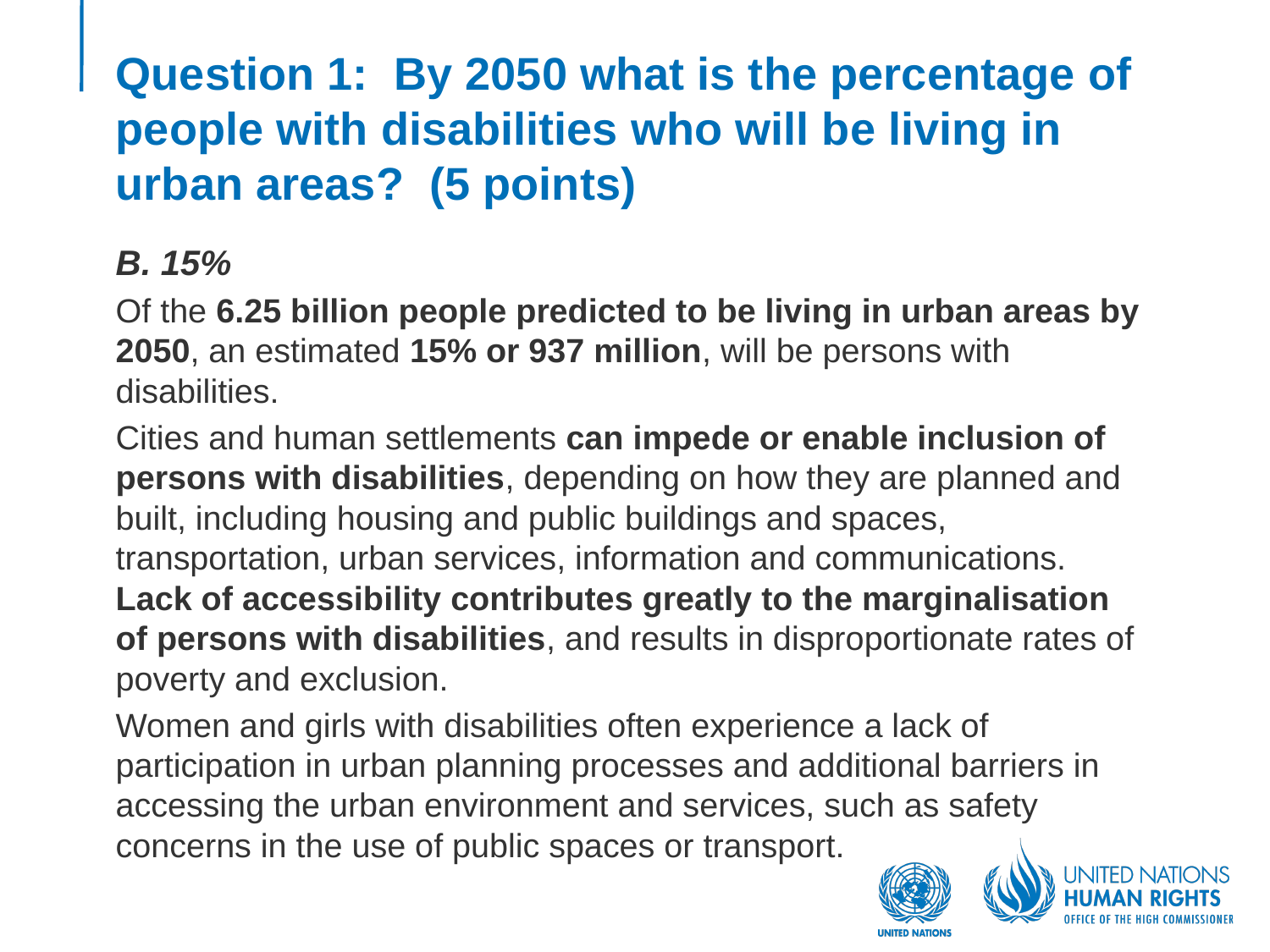

# Question 1:  By 2050 what is the percentage of people with disabilities who will be living in urban areas?  (5 points)
B. 15%
Of the 6.25 billion people predicted to be living in urban areas by 2050, an estimated 15% or 937 million, will be persons with disabilities.
Cities and human settlements can impede or enable inclusion of persons with disabilities, depending on how they are planned and built, including housing and public buildings and spaces, transportation, urban services, information and communications. Lack of accessibility contributes greatly to the marginalisation of persons with disabilities, and results in disproportionate rates of poverty and exclusion.
Women and girls with disabilities often experience a lack of participation in urban planning processes and additional barriers in accessing the urban environment and services, such as safety concerns in the use of public spaces or transport.